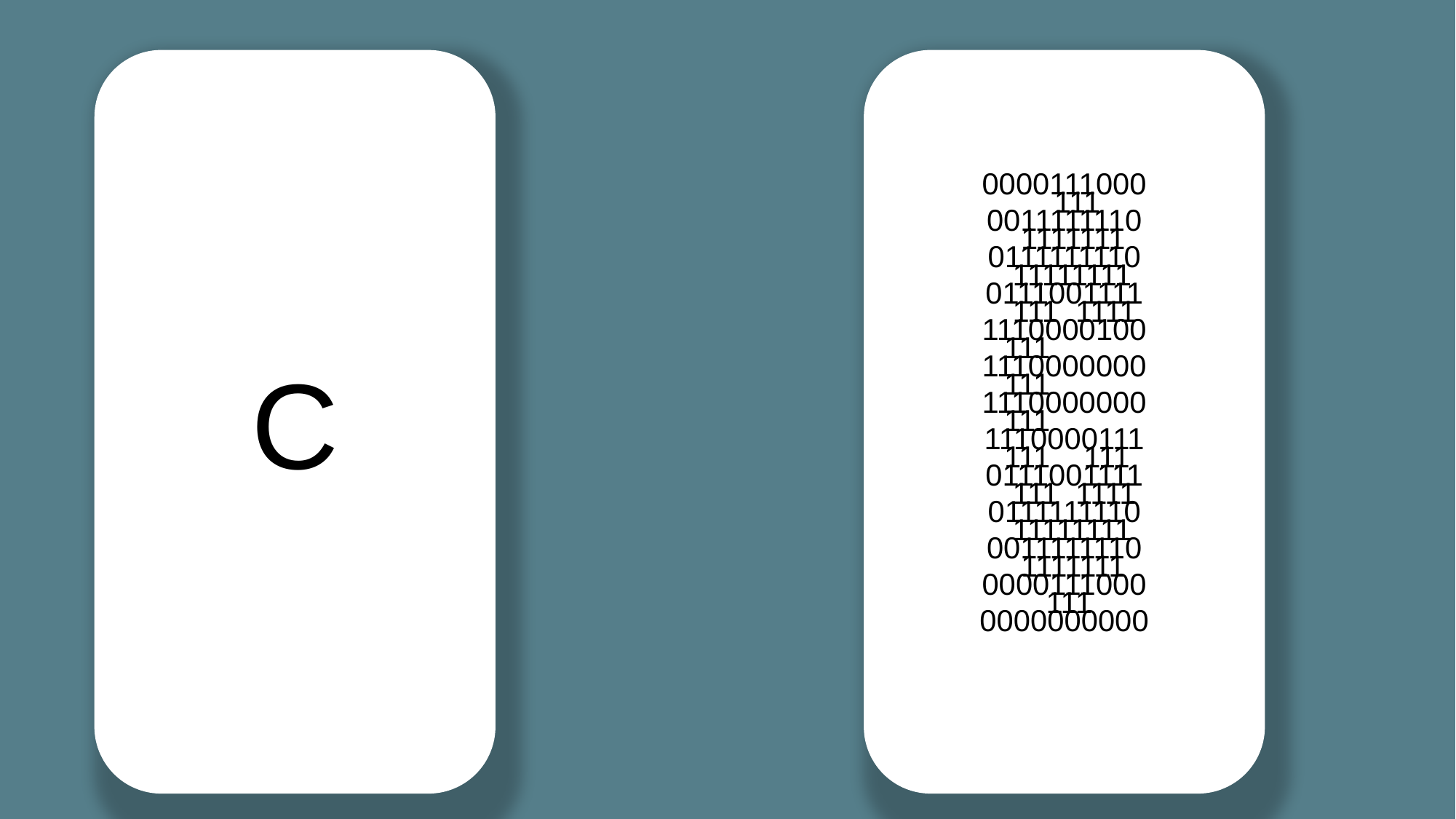

C
0000111000
0011111110
0111111110
0111001111
1110000100
1110000000
1110000000
1110000111
0111001111
0111111110
0011111110
0000111000
0000000000
      111
  1111111
 11111111
 111  1111
111
111
111
111    111
 111  1111
 11111111
  1111111
     111